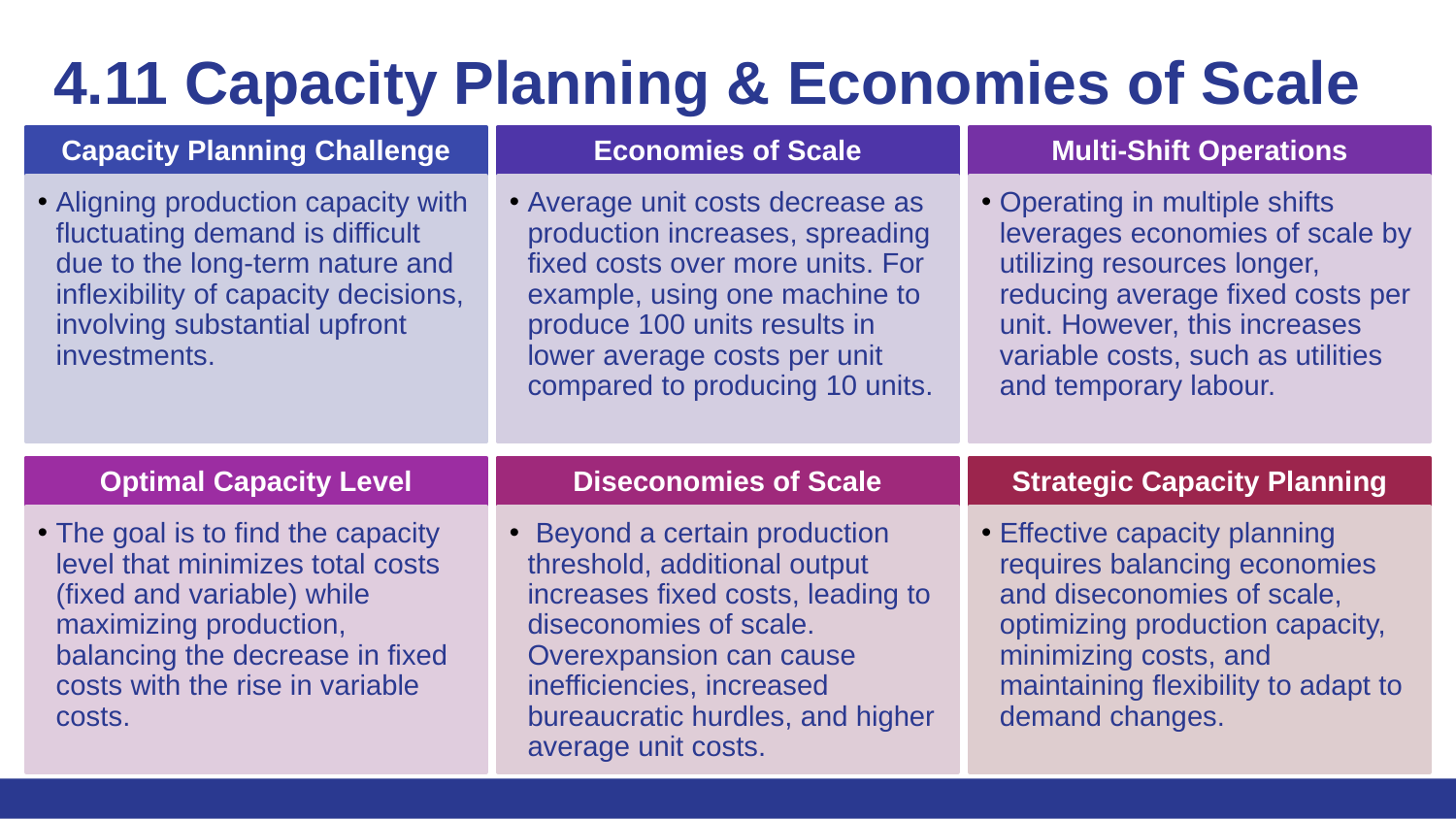

# 4.11 Capacity Planning & Economies of Scale
Capacity Planning Challenge
Economies of Scale
Multi-Shift Operations
Aligning production capacity with fluctuating demand is difficult due to the long-term nature and inflexibility of capacity decisions, involving substantial upfront investments.
Average unit costs decrease as production increases, spreading fixed costs over more units. For example, using one machine to produce 100 units results in lower average costs per unit compared to producing 10 units.
Operating in multiple shifts leverages economies of scale by utilizing resources longer, reducing average fixed costs per unit. However, this increases variable costs, such as utilities and temporary labour.
Diseconomies of Scale
Strategic Capacity Planning
Optimal Capacity Level
The goal is to find the capacity level that minimizes total costs (fixed and variable) while maximizing production, balancing the decrease in fixed costs with the rise in variable costs.
 Beyond a certain production threshold, additional output increases fixed costs, leading to diseconomies of scale. Overexpansion can cause inefficiencies, increased bureaucratic hurdles, and higher average unit costs.
Effective capacity planning requires balancing economies and diseconomies of scale, optimizing production capacity, minimizing costs, and maintaining flexibility to adapt to demand changes.